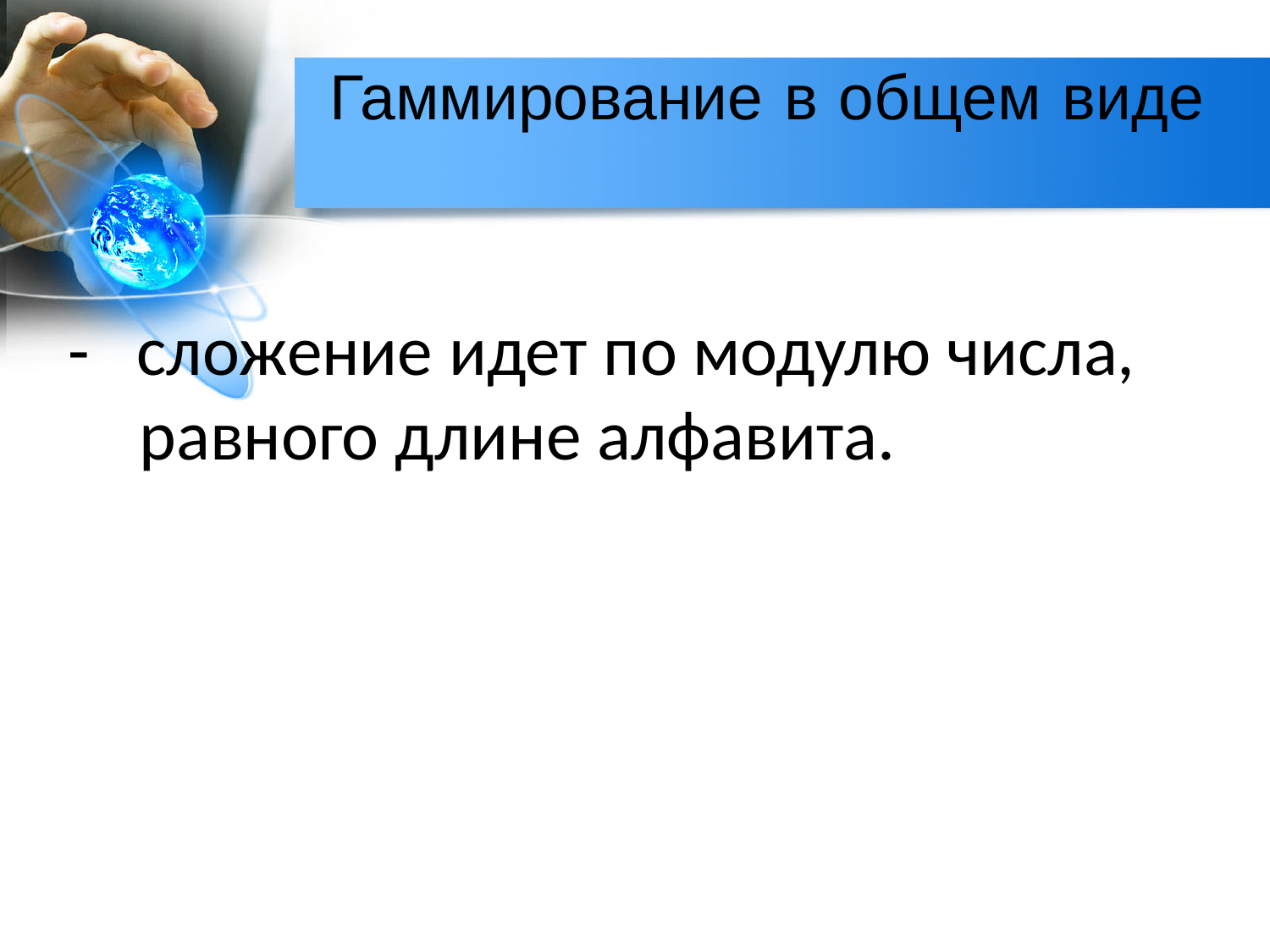

# Гаммирование в общем виде

-   сложение идет по модулю числа, равного длине алфавита.